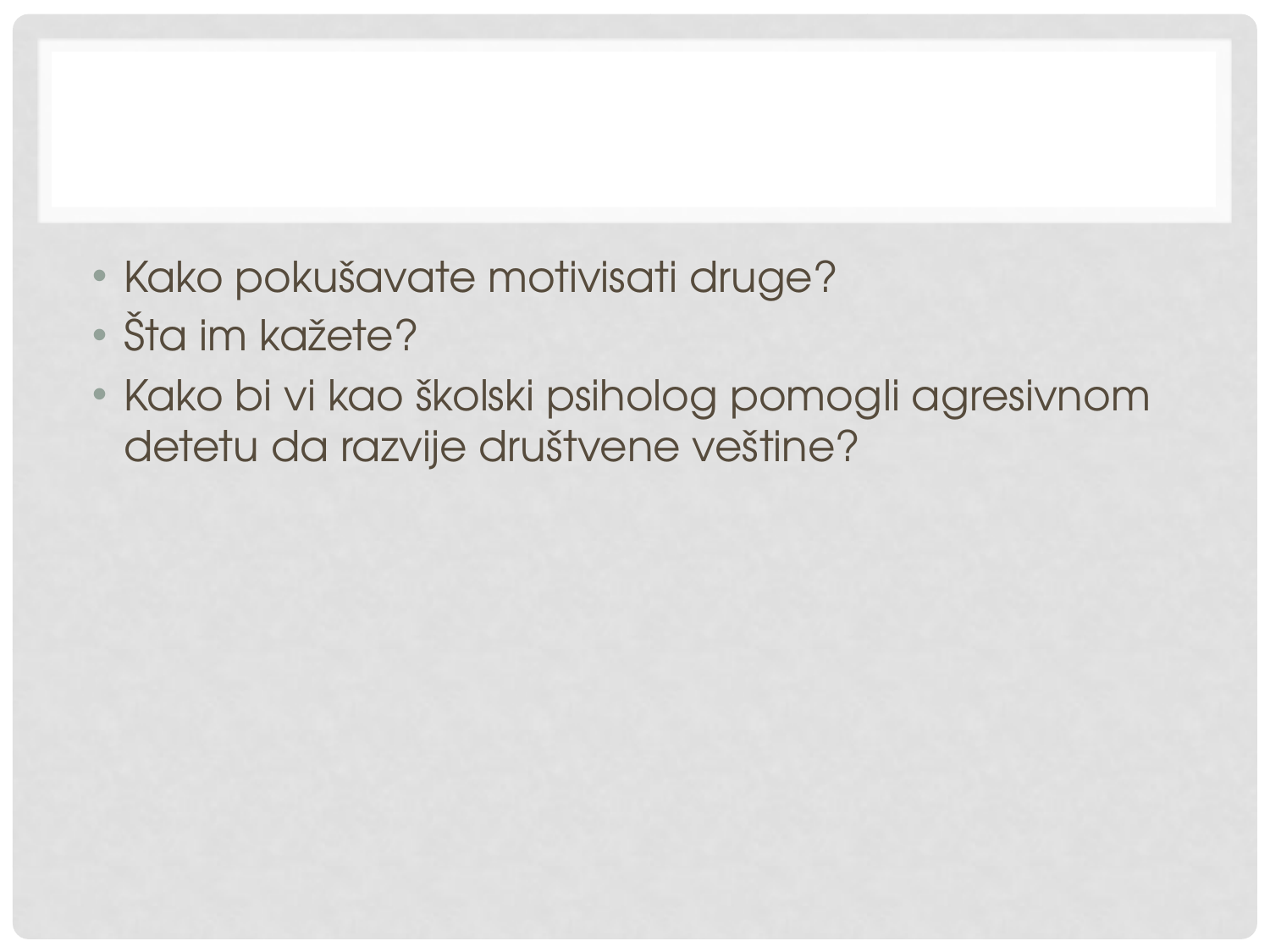

#
Kako pokušavate motivisati druge?
Šta im kažete?
Kako bi vi kao školski psiholog pomogli agresivnom detetu da razvije društvene veštine?